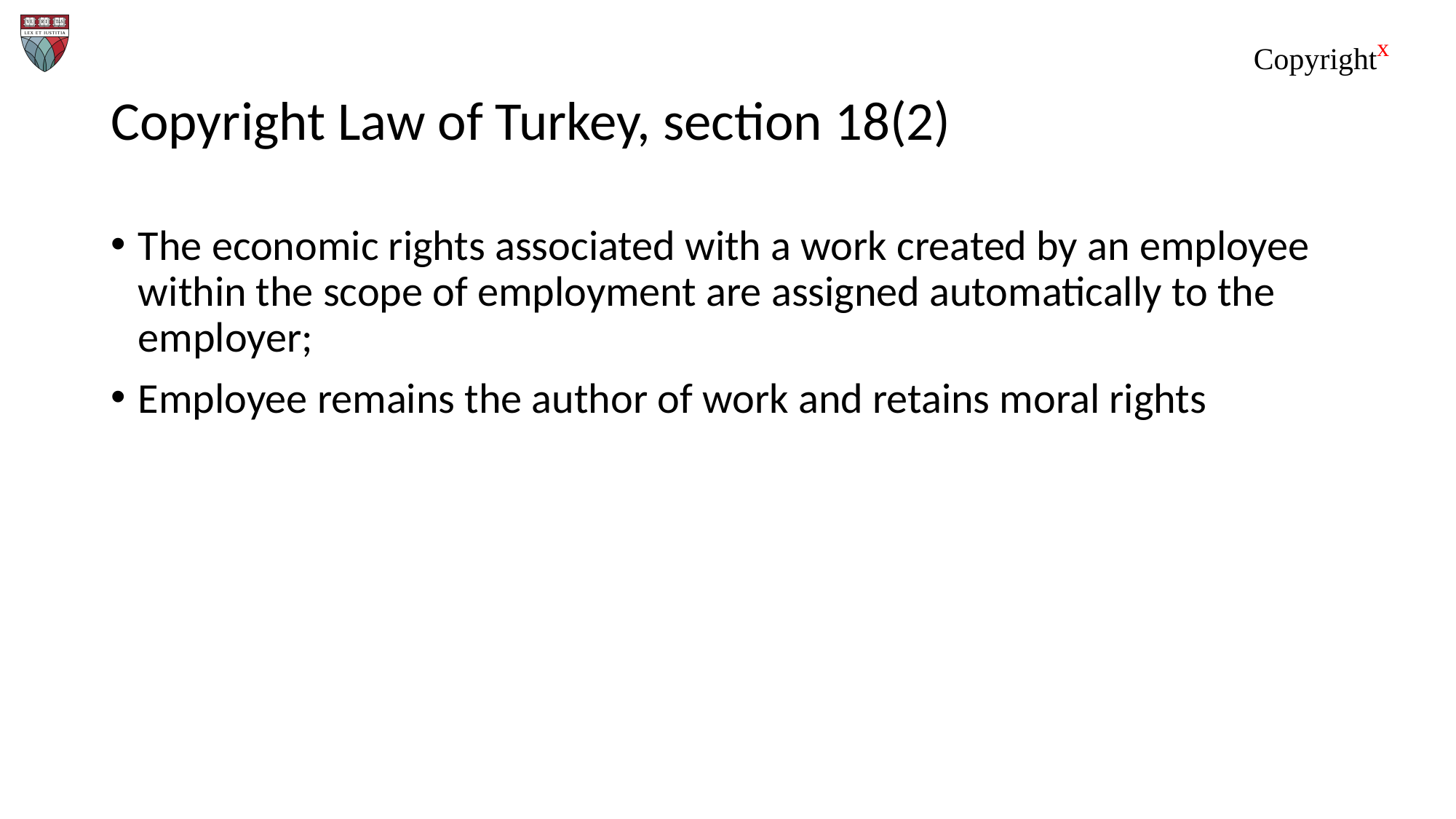

# Copyright Law of Turkey, section 18(2)
The economic rights associated with a work created by an employee within the scope of employment are assigned automatically to the employer;
Employee remains the author of work and retains moral rights